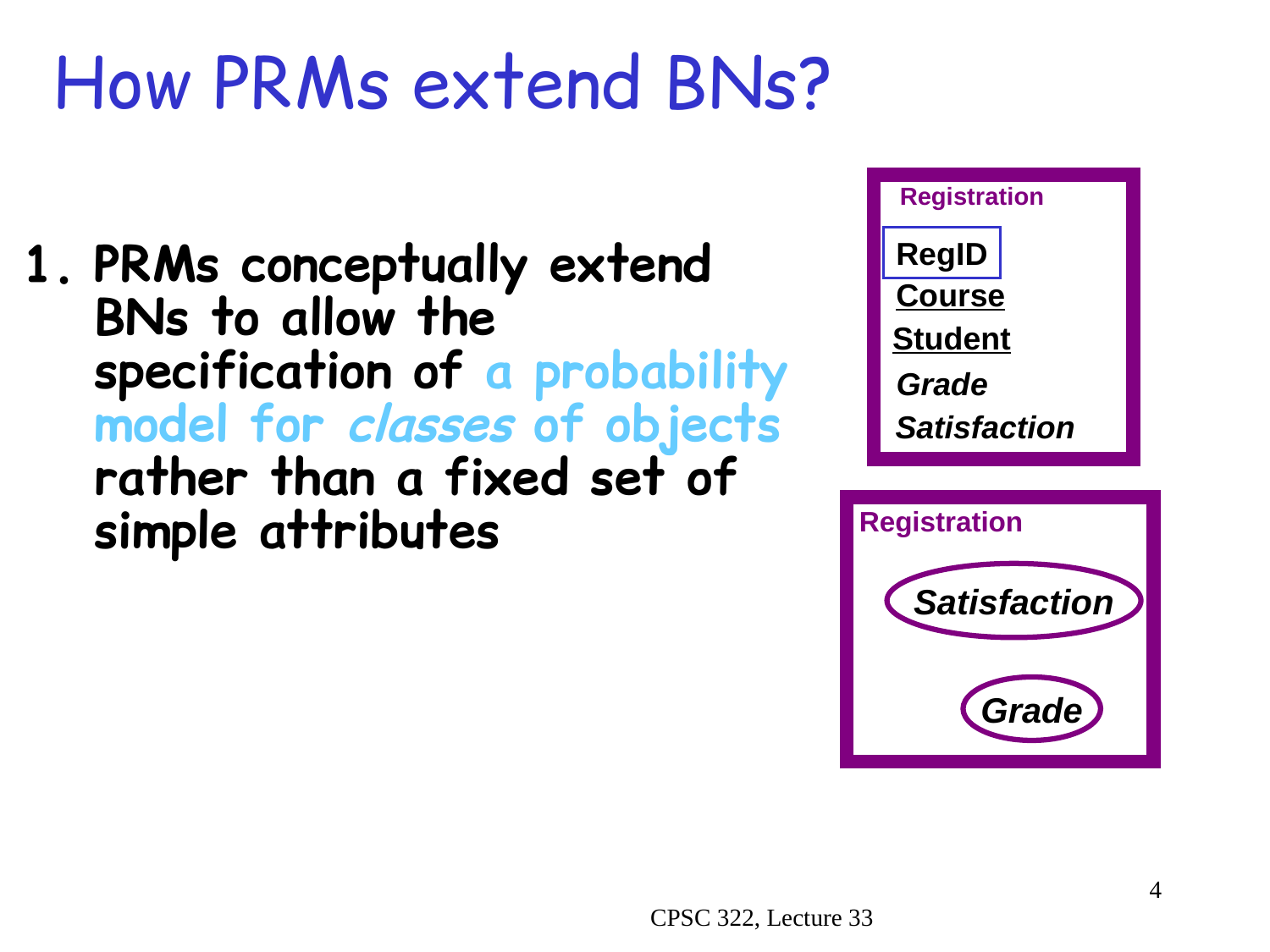

# How PRMs extend BNs?

Registration
RegID
Course
Student
Grade
Satisfaction
PRMs conceptually extend BNs to allow the specification of a probability model for classes of objects rather than a fixed set of simple attributes

Registration
Satisfaction
Grade
4
CPSC 322, Lecture 33